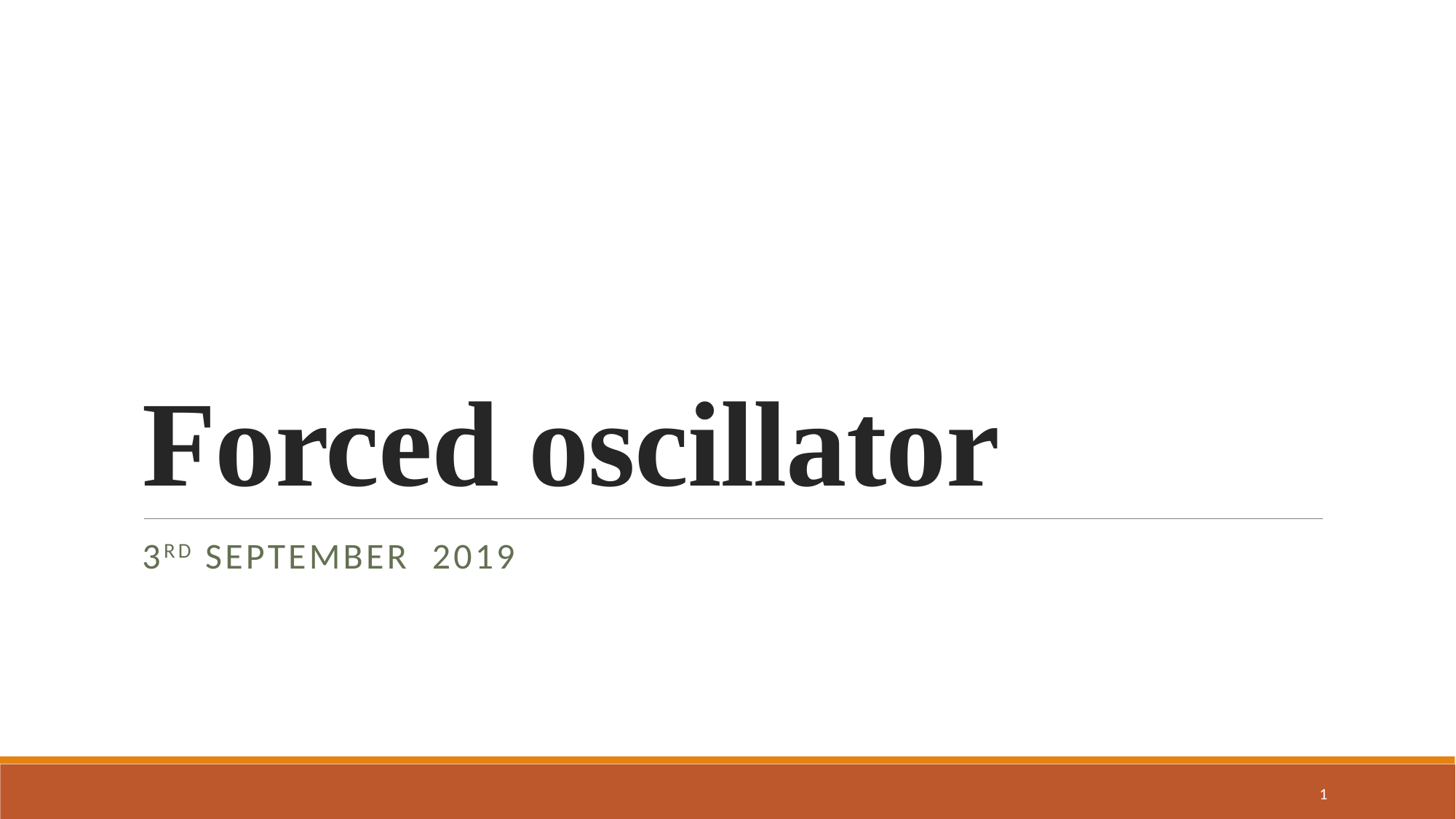

# Forced oscillator
3rd September  2019
1